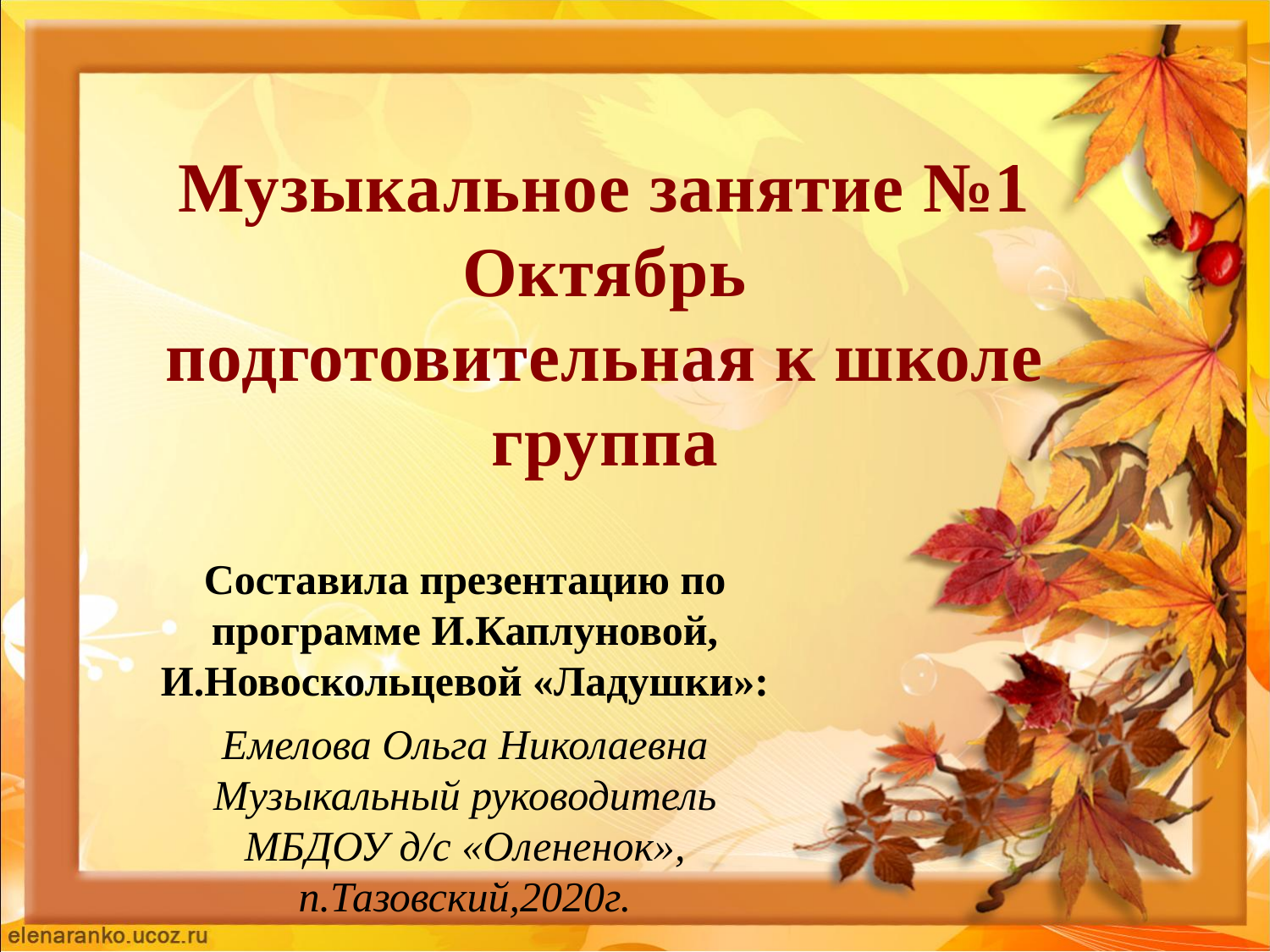

# Музыкальное занятие №1 Октябрь подготовительная к школе группа
Составила презентацию по программе И.Каплуновой,
И.Новоскольцевой «Ладушки»:

Емелова Ольга Николаевна
Музыкальный руководитель
МБДОУ д/с «Олененок»,
п.Тазовский,2020г.